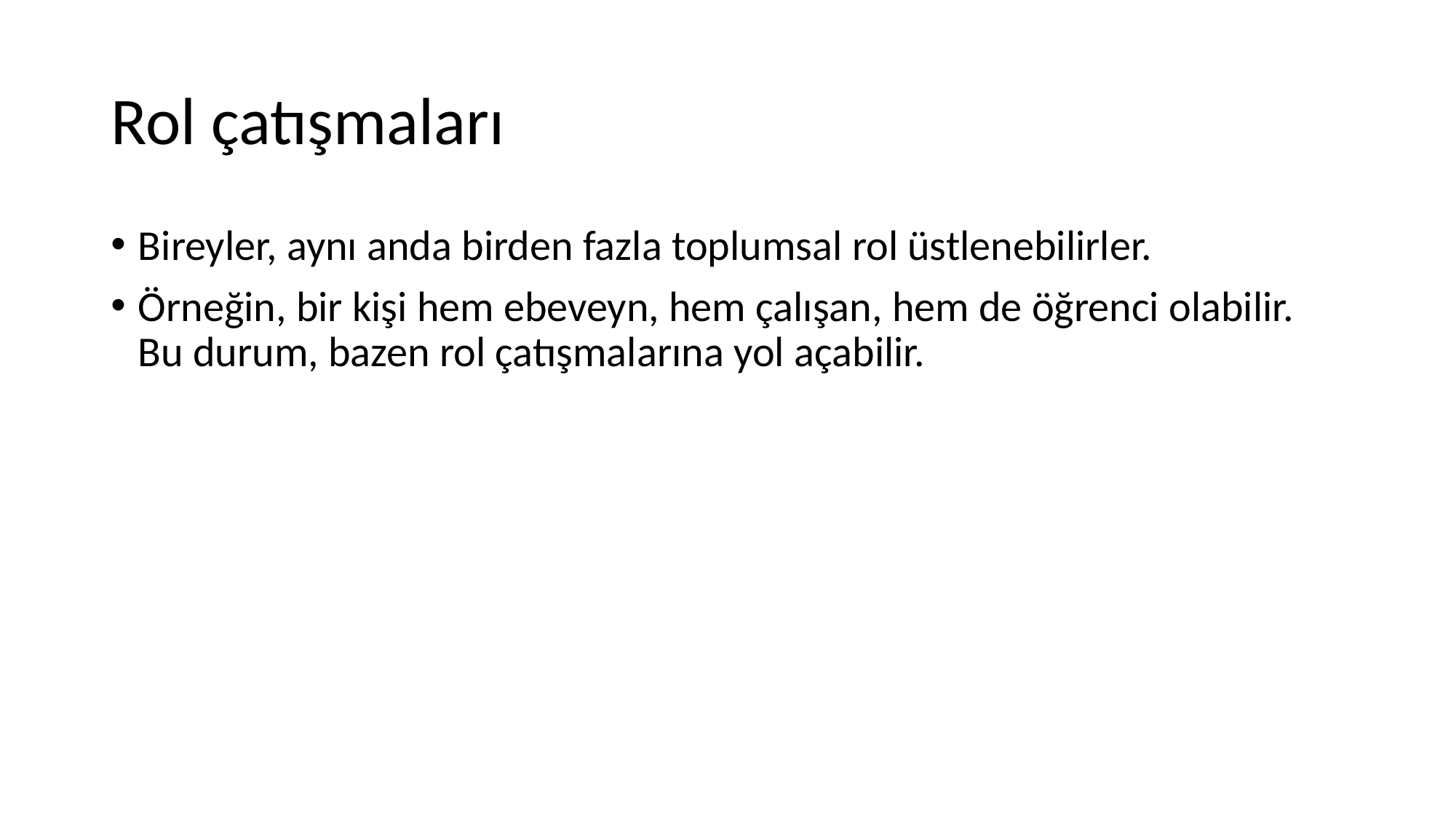

# Rol çatışmaları
Bireyler, aynı anda birden fazla toplumsal rol üstlenebilirler.
Örneğin, bir kişi hem ebeveyn, hem çalışan, hem de öğrenci olabilir. Bu durum, bazen rol çatışmalarına yol açabilir.